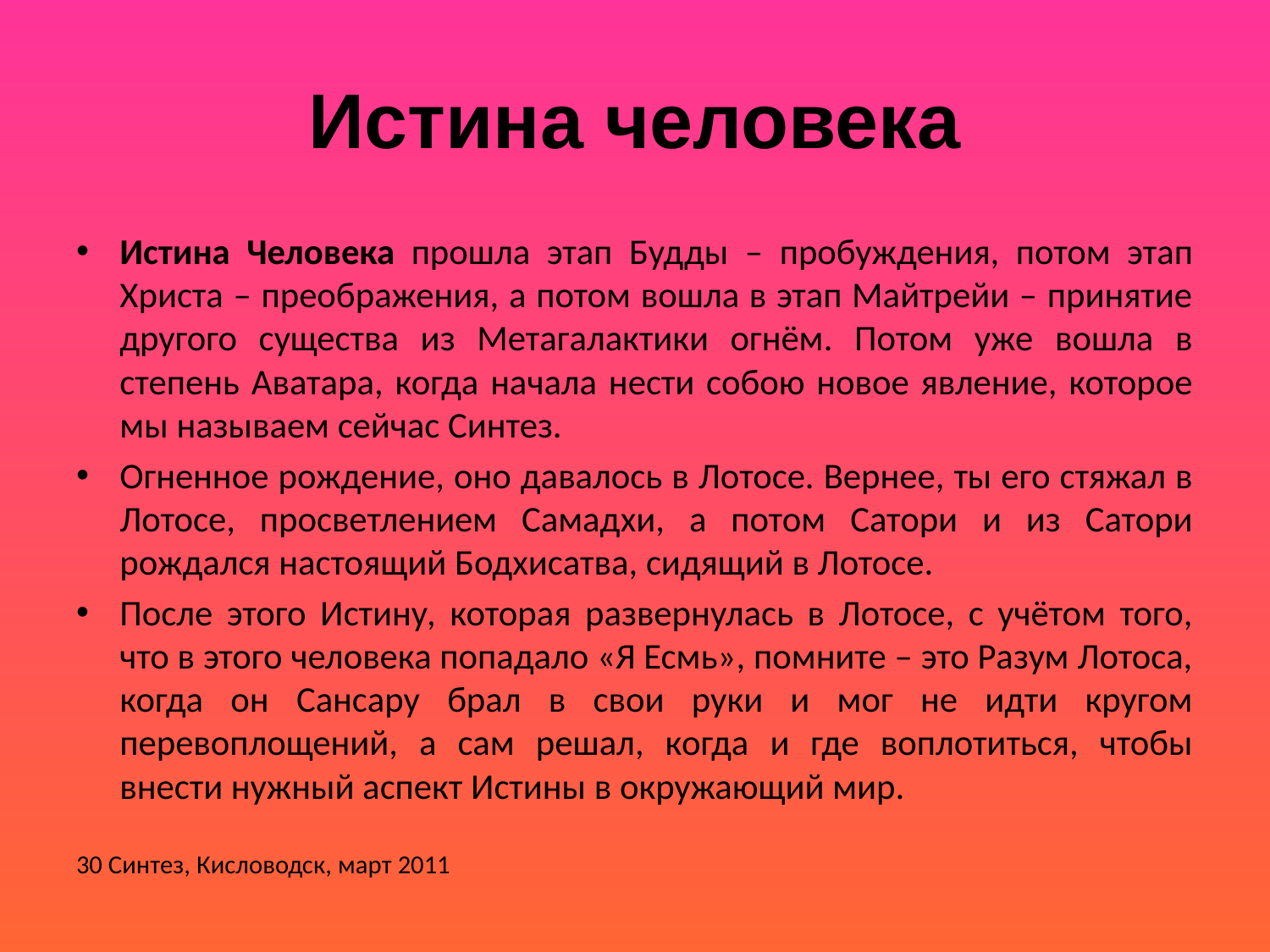

# Истина человека
Истина Человека прошла этап Будды – пробуждения, потом этап Христа – преображения, а потом вошла в этап Майтрейи – принятие другого существа из Метагалактики огнём. Потом уже вошла в степень Аватара, когда начала нести собою новое явление, которое мы называем сейчас Синтез.
Огненное рождение, оно давалось в Лотосе. Вернее, ты его стяжал в Лотосе, просветлением Самадхи, а потом Сатори и из Сатори рождался настоящий Бодхисатва, сидящий в Лотосе.
После этого Истину, которая развернулась в Лотосе, с учётом того, что в этого человека попадало «Я Есмь», помните – это Разум Лотоса, когда он Сансару брал в свои руки и мог не идти кругом перевоплощений, а сам решал, когда и где воплотиться, чтобы внести нужный аспект Истины в окружающий мир.

30 Синтез, Кисловодск, март 2011